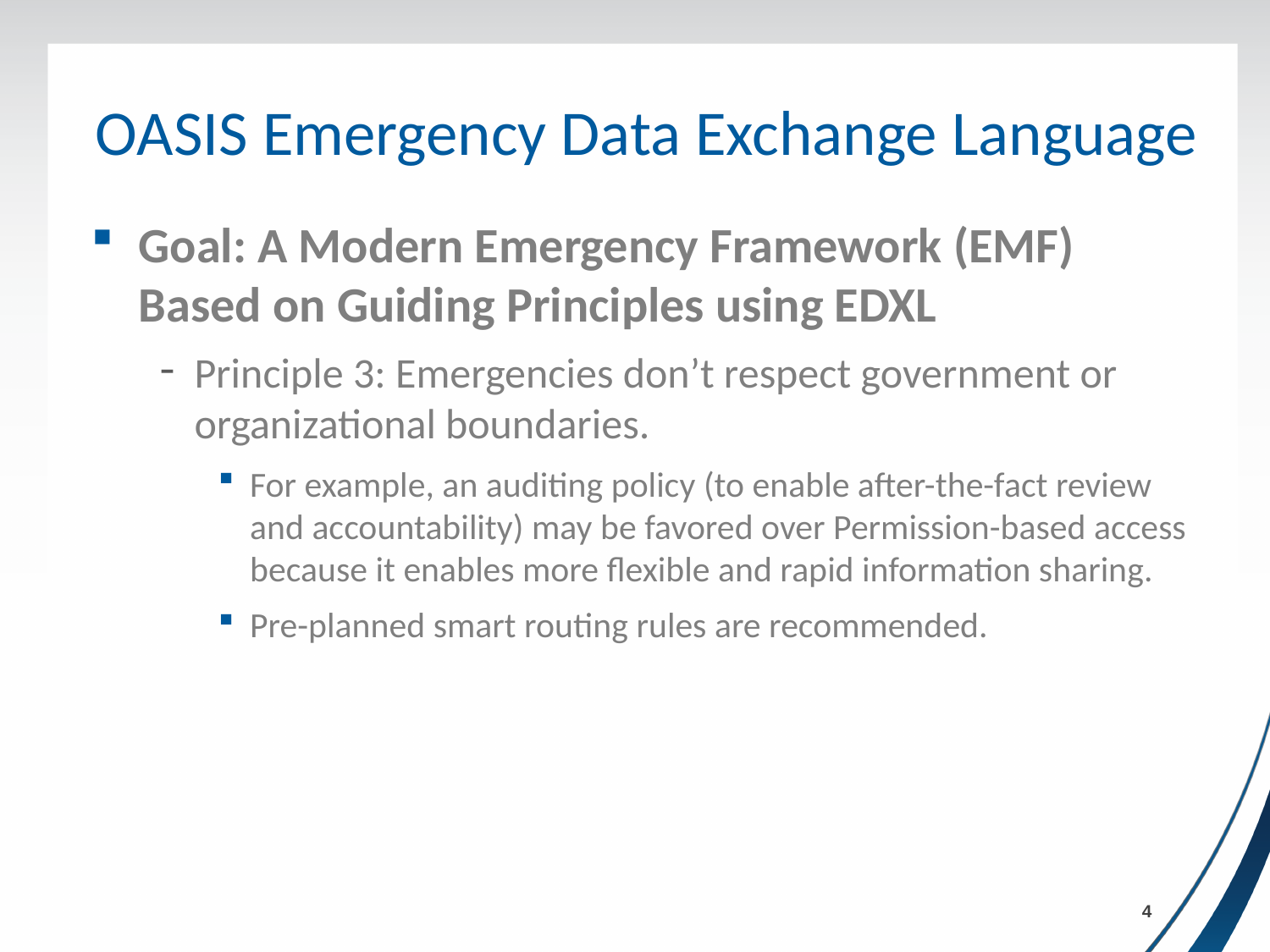

# OASIS Emergency Data Exchange Language
Goal: A Modern Emergency Framework (EMF) Based on Guiding Principles using EDXL
Principle 3: Emergencies don’t respect government or organizational boundaries.
For example, an auditing policy (to enable after-the-fact review and accountability) may be favored over Permission-based access because it enables more flexible and rapid information sharing.
Pre-planned smart routing rules are recommended.

4